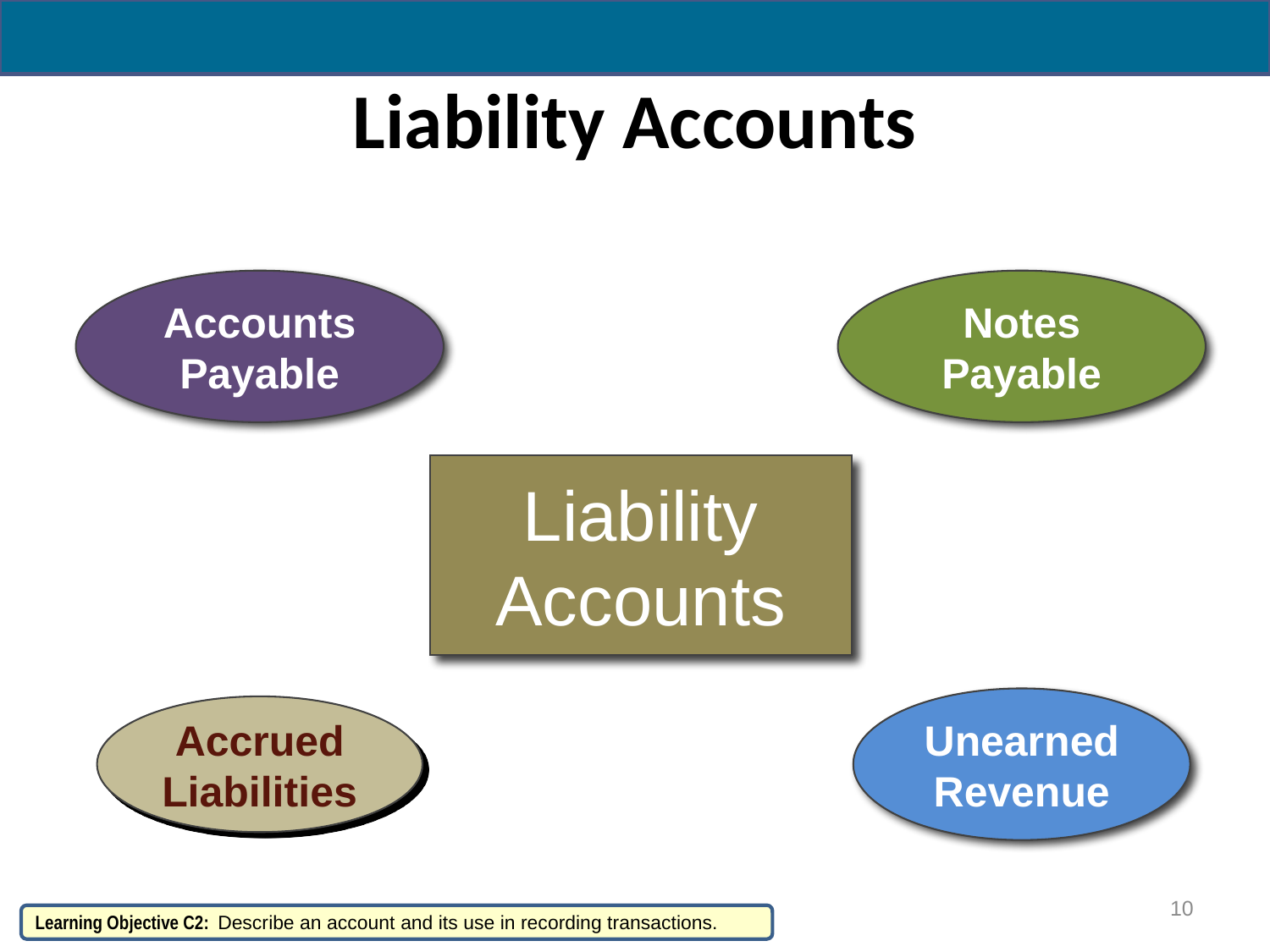

# Liability Accounts
Accounts Payable
Notes Payable
Liability
Accounts
Unearned Revenue
Accrued Liabilities
10
Learning Objective C2:  Describe an account and its use in recording transactions.